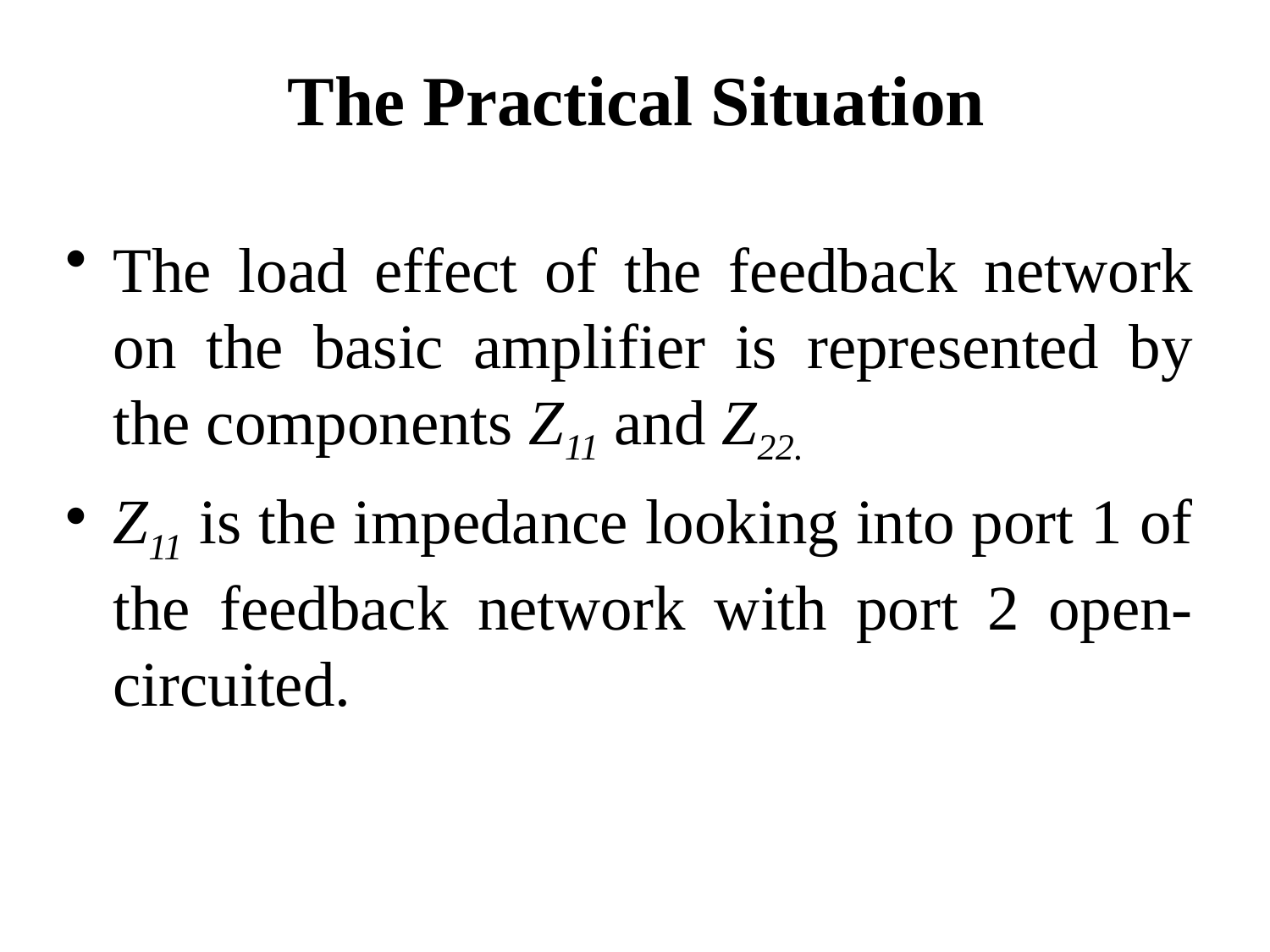

# The Practical Situation
The load effect of the feedback network on the basic amplifier is represented by the components Z11 and Z22.
Z11 is the impedance looking into port 1 of the feedback network with port 2 open-circuited.